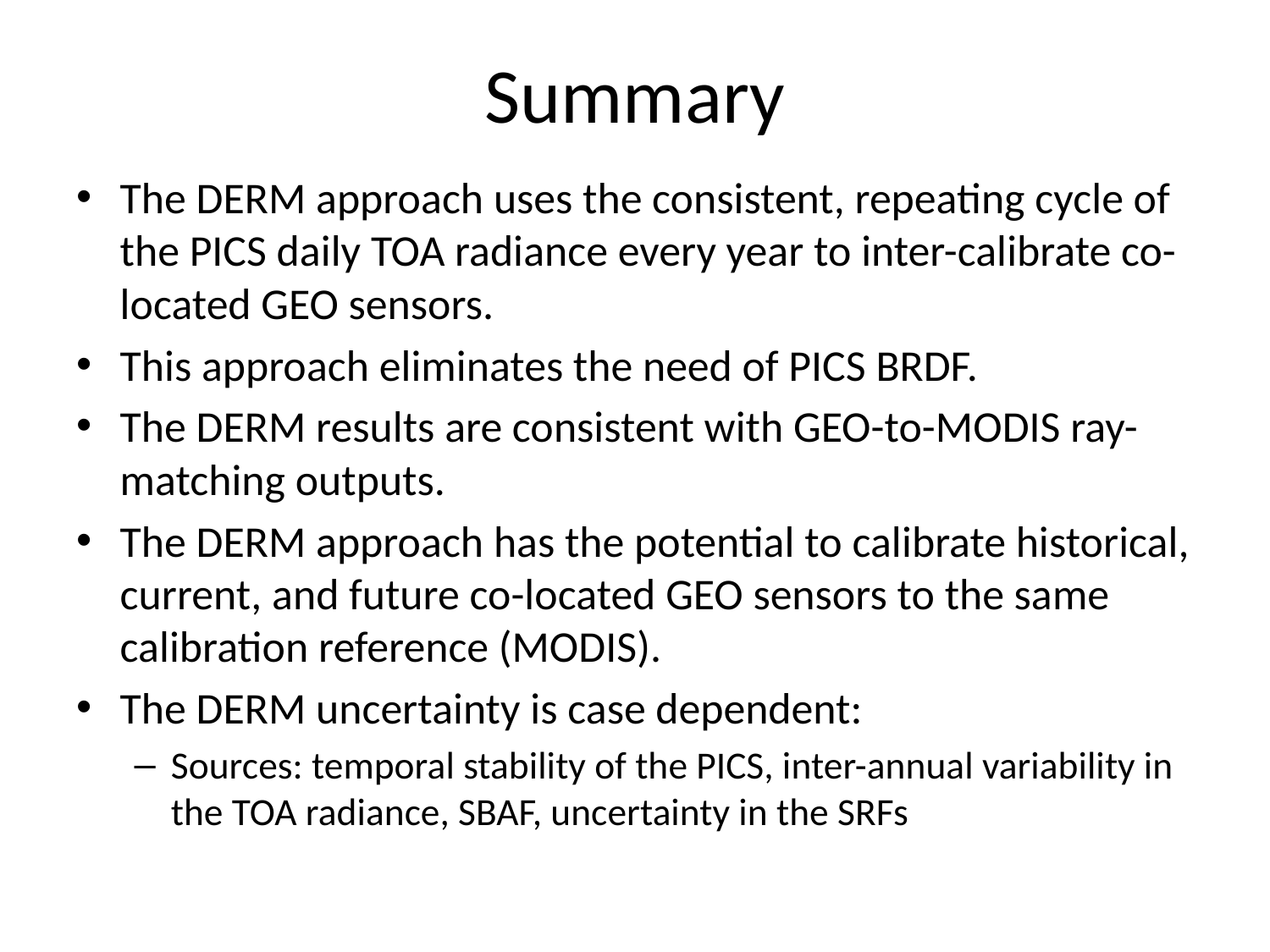

# Summary
The DERM approach uses the consistent, repeating cycle of the PICS daily TOA radiance every year to inter-calibrate co-located GEO sensors.
This approach eliminates the need of PICS BRDF.
The DERM results are consistent with GEO-to-MODIS ray-matching outputs.
The DERM approach has the potential to calibrate historical, current, and future co-located GEO sensors to the same calibration reference (MODIS).
The DERM uncertainty is case dependent:
Sources: temporal stability of the PICS, inter-annual variability in the TOA radiance, SBAF, uncertainty in the SRFs